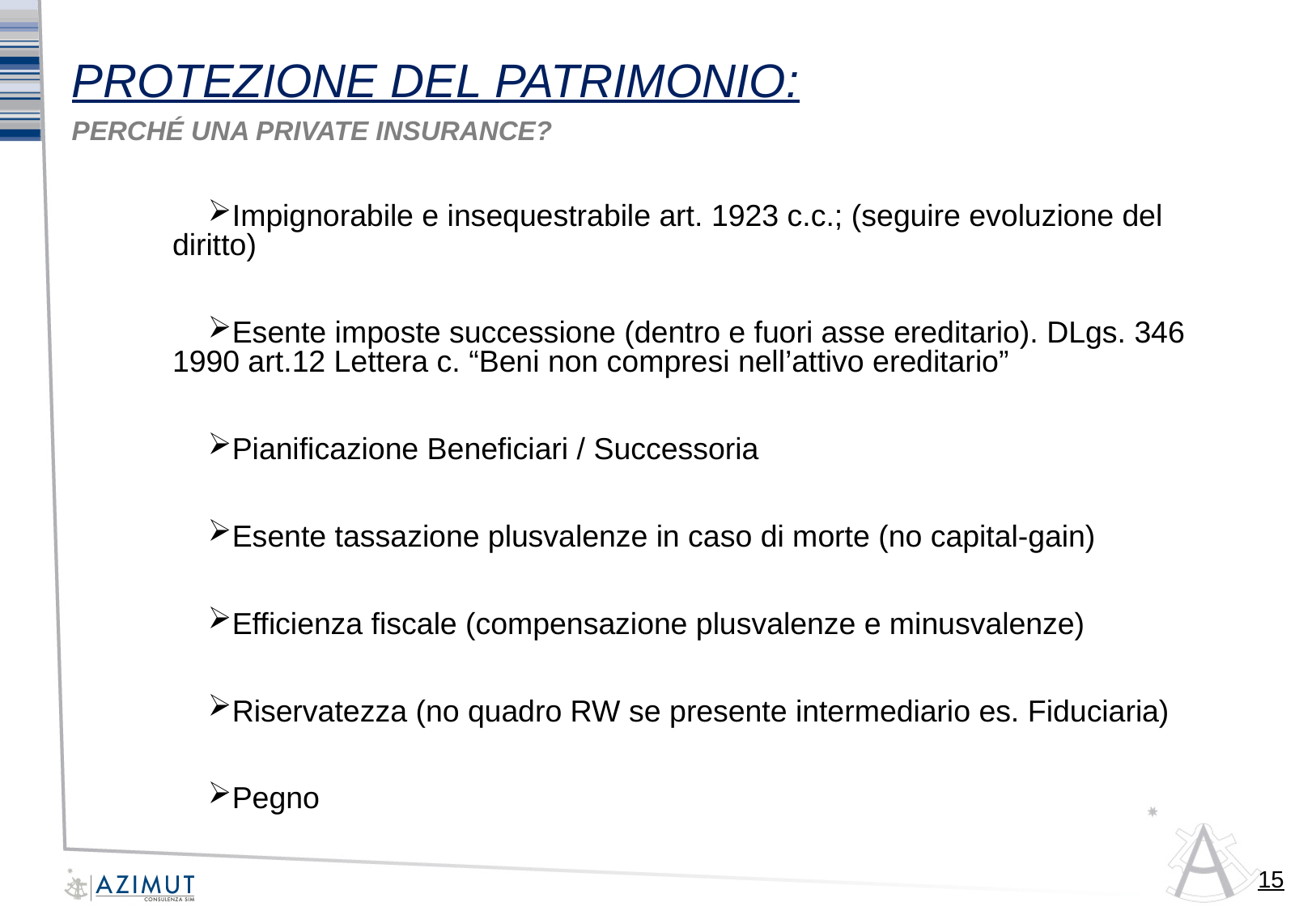

PROTEZIONE DEL PATRIMONIO:
PERCHÉ UNA PRIVATE INSURANCE?
Impignorabile e insequestrabile art. 1923 c.c.; (seguire evoluzione del diritto)

Esente imposte successione (dentro e fuori asse ereditario). DLgs. 346 1990 art.12 Lettera c. “Beni non compresi nell’attivo ereditario”

Pianificazione Beneficiari / Successoria

Esente tassazione plusvalenze in caso di morte (no capital-gain)

Efficienza fiscale (compensazione plusvalenze e minusvalenze)

Riservatezza (no quadro RW se presente intermediario es. Fiduciaria)

Pegno
15